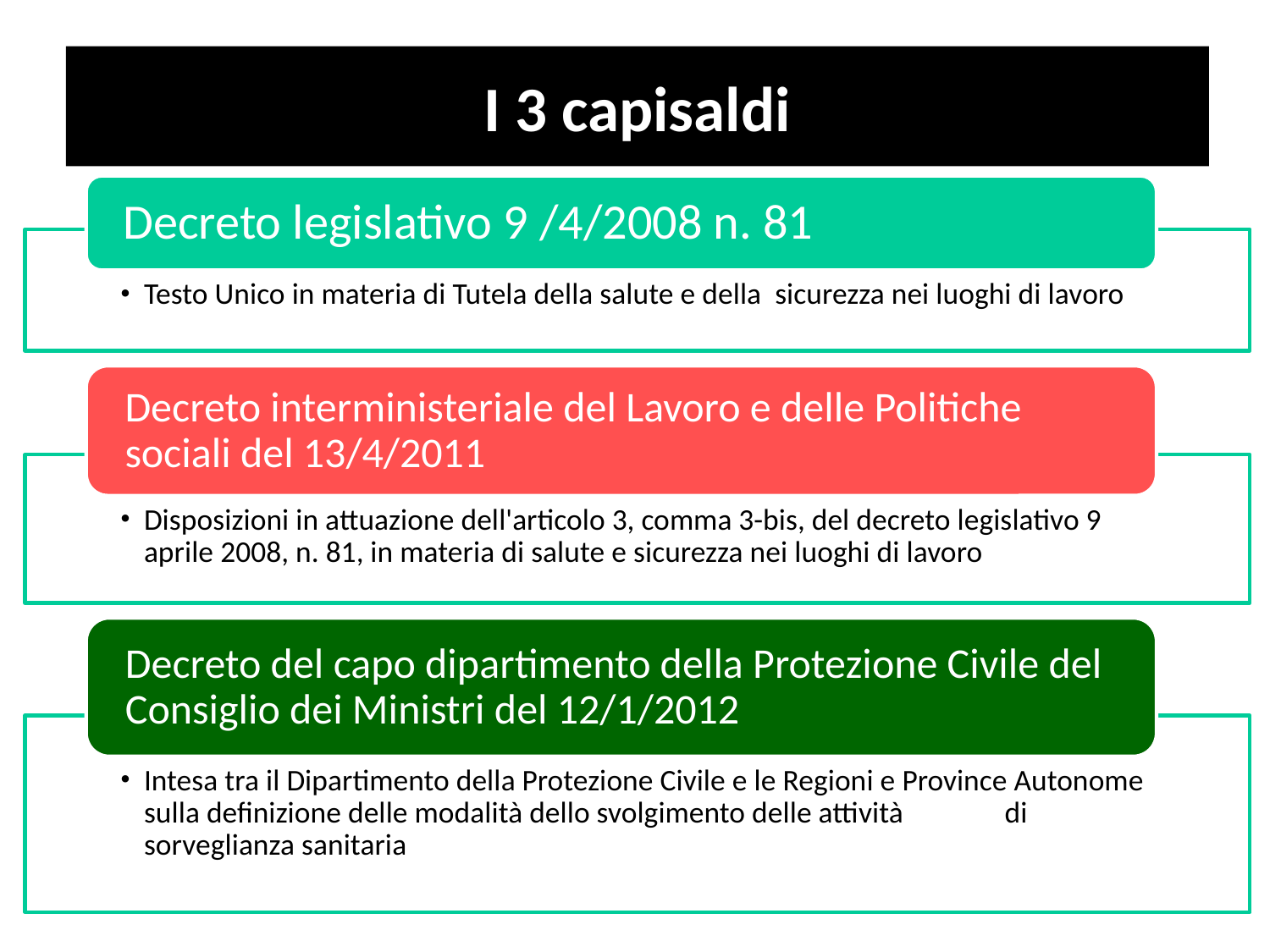

I 3 capisaldi
Testo Unico in materia di Tutela della salute e della  sicurezza nei luoghi di lavoro
Decreto legislativo 9 /4/2008 n. 81
Disposizioni in attuazione dell'articolo 3, comma 3-bis, del decreto legislativo 9 aprile 2008, n. 81, in materia di salute e sicurezza nei luoghi di lavoro
Decreto interministeriale del Lavoro e delle Politiche sociali del 13/4/2011
Intesa tra il Dipartimento della Protezione Civile e le Regioni e Province Autonome sulla definizione delle modalità dello svolgimento delle attività               di sorveglianza sanitaria
Decreto del capo dipartimento della Protezione Civile del Consiglio dei Ministri del 12/1/2012